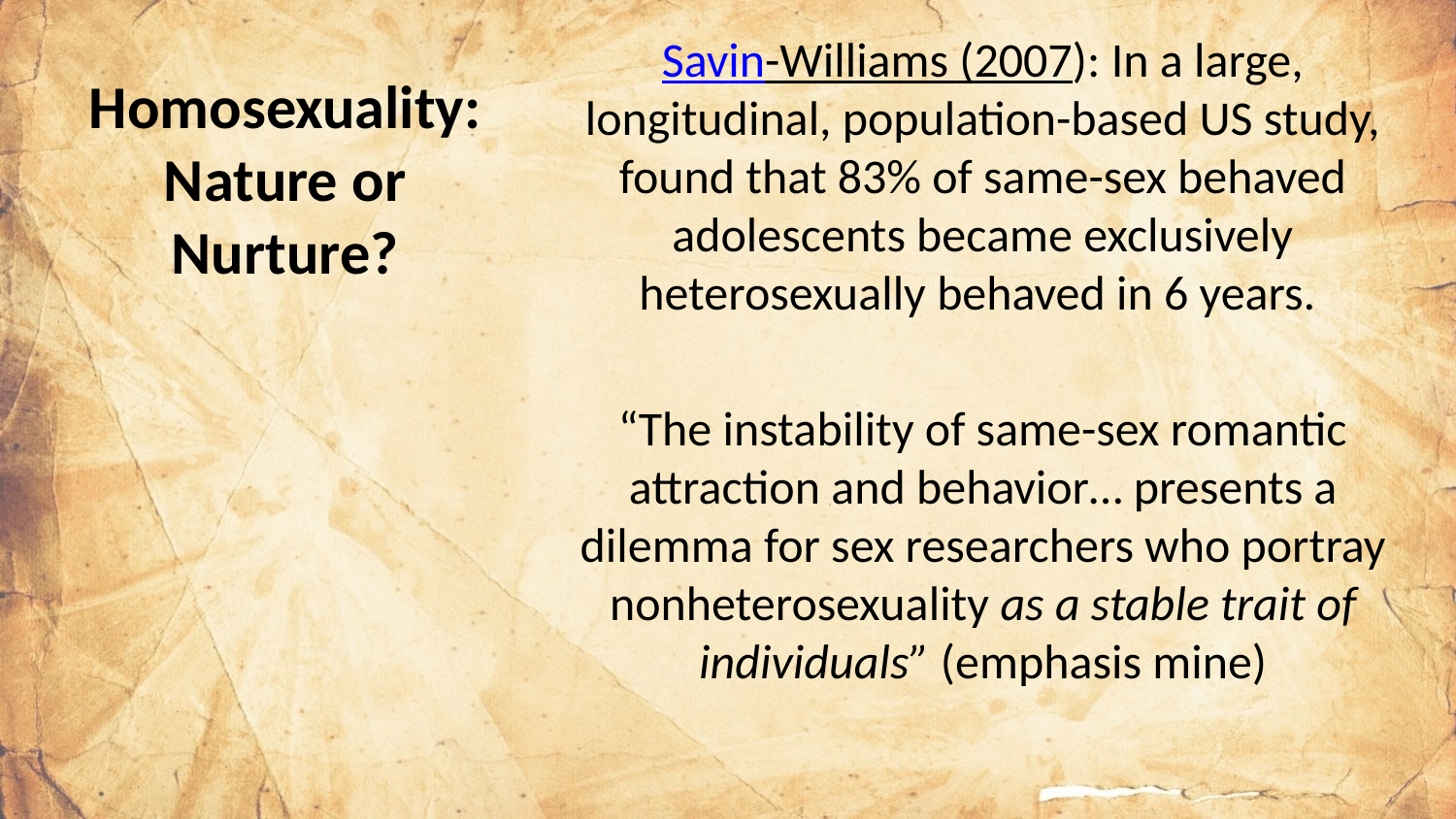

# Homosexuality: Nature or Nurture?
Savin-Williams (2007): In a large, longitudinal, population-based US study, found that 83% of same-sex behaved adolescents became exclusively heterosexually behaved in 6 years.

“The instability of same-sex romantic attraction and behavior… presents a dilemma for sex researchers who portray nonheterosexuality as a stable trait of individuals” (emphasis mine)